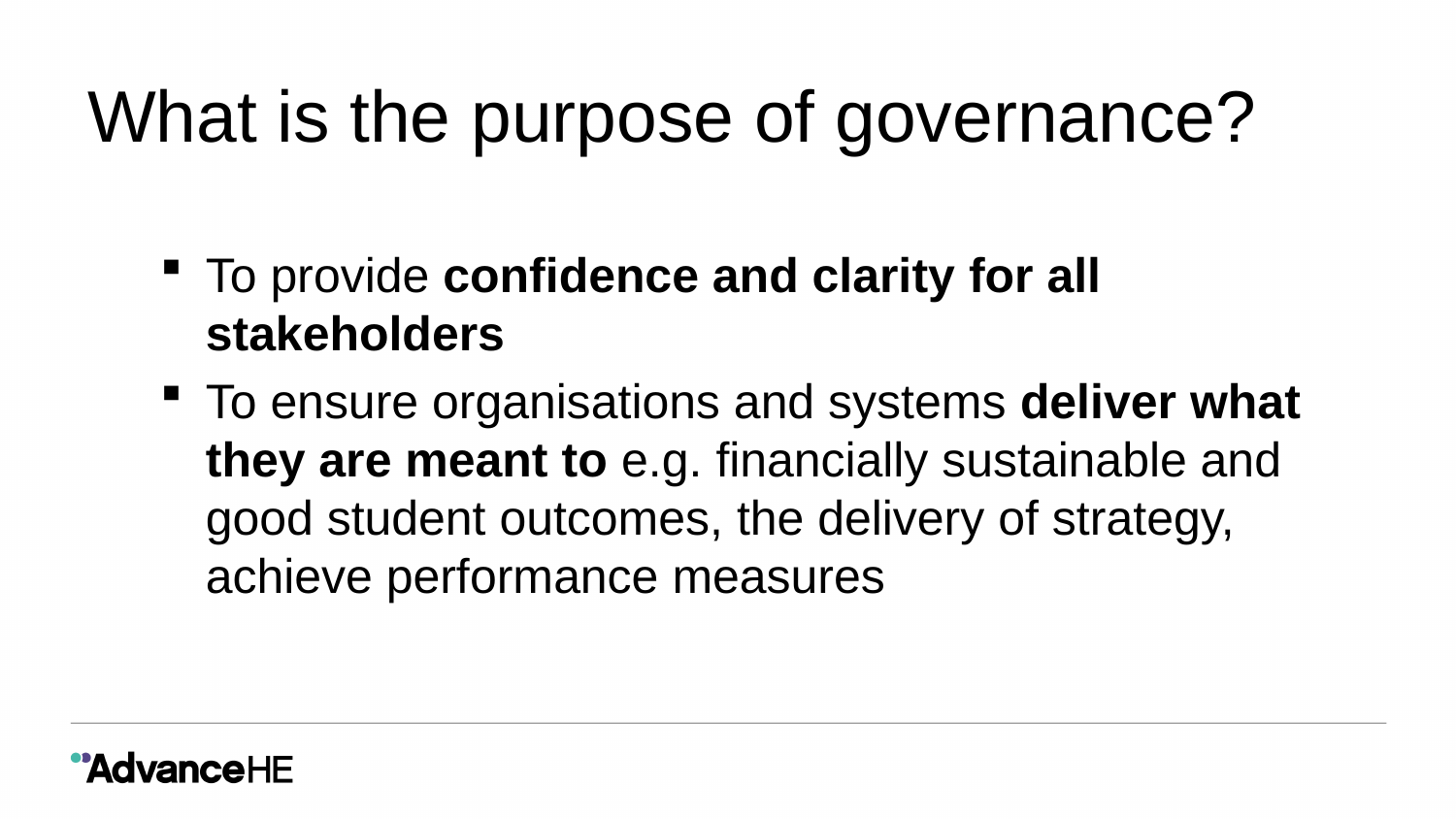

# What is the purpose of governance?

To provide confidence and clarity for all stakeholders
To ensure organisations and systems deliver what they are meant to e.g. financially sustainable and good student outcomes, the delivery of strategy, achieve performance measures